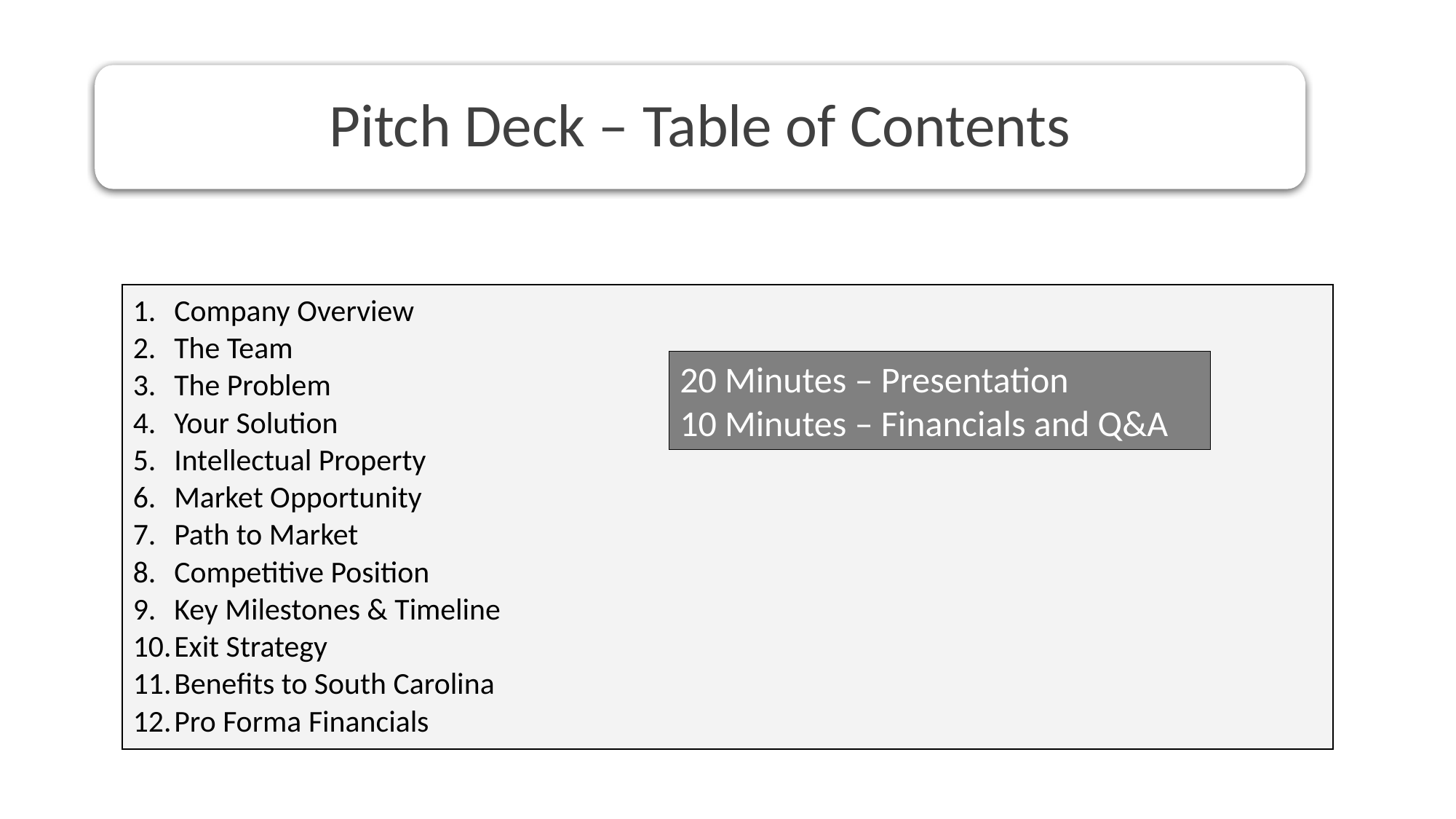

Pitch Deck – Table of Contents
Company Overview
The Team
The Problem
Your Solution
Intellectual Property
Market Opportunity
Path to Market
Competitive Position
Key Milestones & Timeline
Exit Strategy
Benefits to South Carolina
Pro Forma Financials
20 Minutes – Presentation
10 Minutes – Financials and Q&A